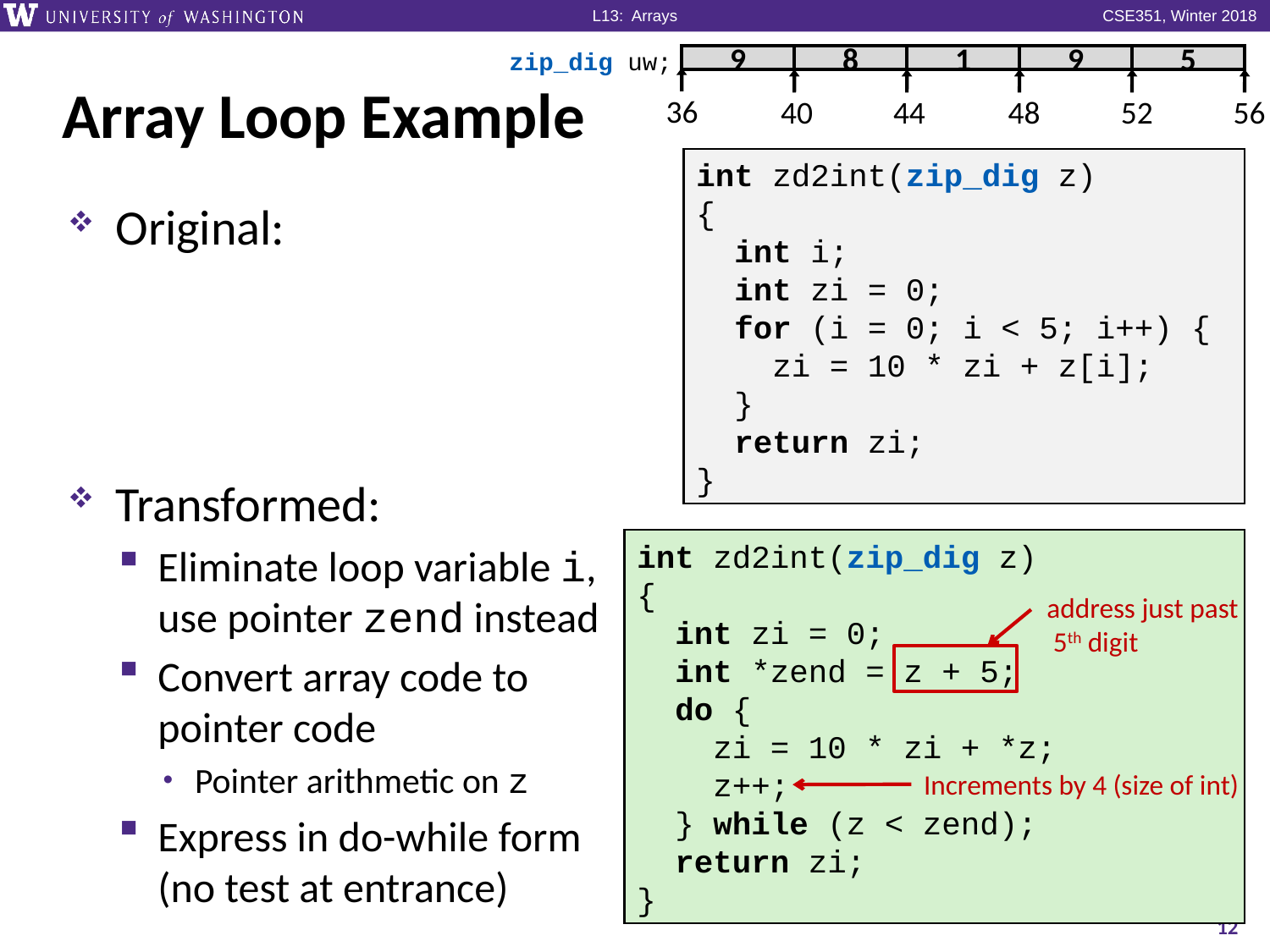

zip_dig uw;
9
8
1
9
5

36
40
44
48
52
56
# Array Loop Example
int zd2int(zip_dig z)
{
  int i;
  int zi = 0;
  for (i = 0; i < 5; i++) {
    zi = 10 * zi + z[i];
  }
  return zi;
}
Original:

Transformed:
Eliminate loop variable i,
use pointer zend instead
Convert array code to
pointer code
Pointer arithmetic on z
Express in do-while form
(no test at entrance)

int zd2int(zip_dig z)
{
  int zi = 0;
  int *zend = z + 5;
  do {
    zi = 10 * zi + *z;
    z++;
  } while (z < zend);
  return zi;
}
address just past
 5th digit

Increments by 4 (size of int)
12